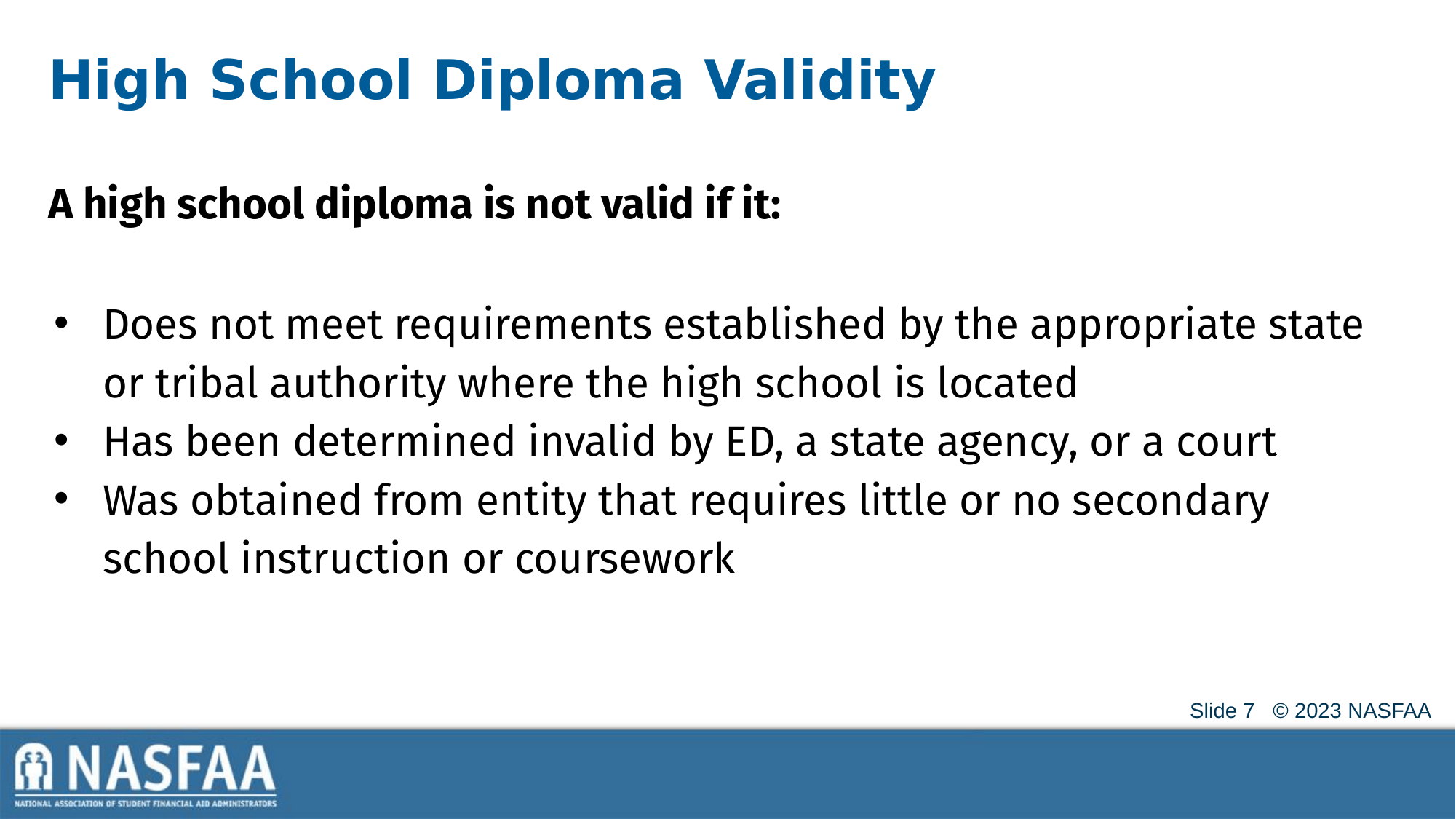

# High School Diploma Validity
A high school diploma is not valid if it:

Does not meet requirements established by the appropriate state or tribal authority where the high school is located
Has been determined invalid by ED, a state agency, or a court
Was obtained from entity that requires little or no secondary school instruction or coursework